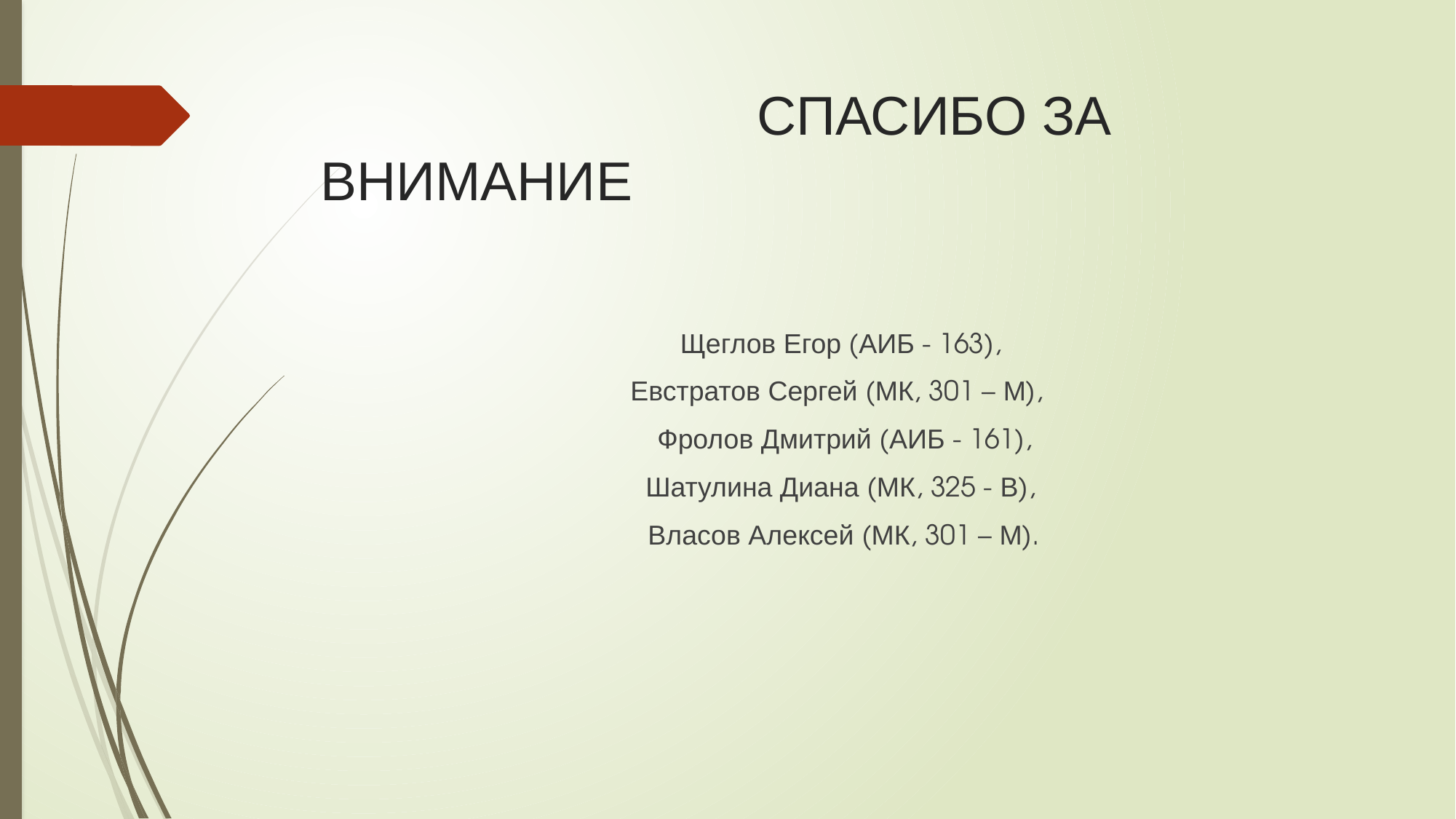

# СПАСИБО ЗА ВНИМАНИЕ
																		Щеглов Егор (АИБ - 163),
 Евстратов Сергей (МК, 301 – М),
 Фролов Дмитрий (АИБ - 161),
Шатулина Диана (МК, 325 - В),
                                       Власов Алексей (МК, 301 – М).